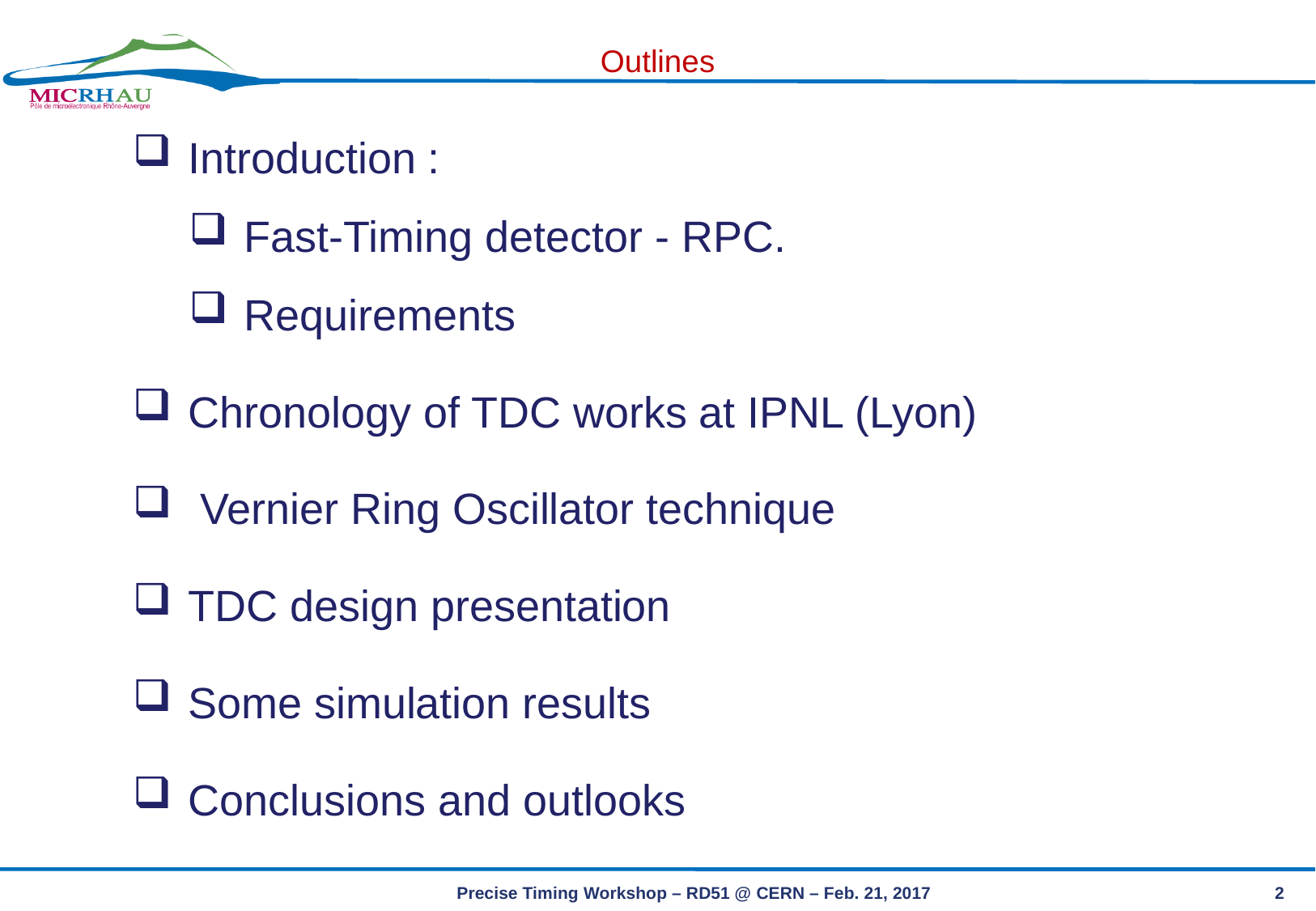

Outlines
Introduction :
Fast-Timing detector - RPC.
Requirements
Chronology of TDC works at IPNL (Lyon)
 Vernier Ring Oscillator technique
TDC design presentation
Some simulation results
Conclusions and outlooks